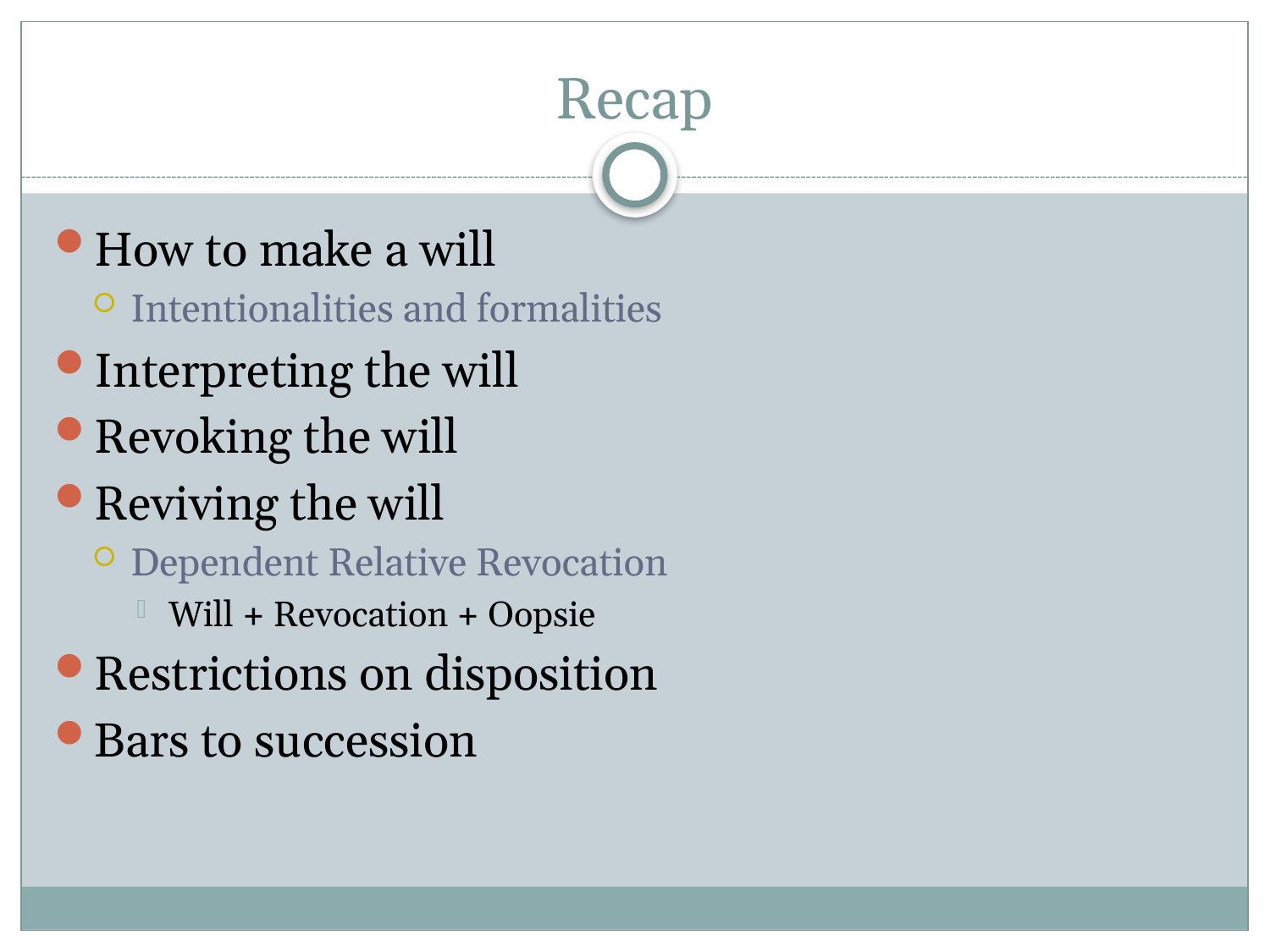

# Recap
How to make a will
Intentionalities and formalities
Interpreting the will
Revoking the will
Reviving the will
Dependent Relative Revocation
Will + Revocation + Oopsie
Restrictions on disposition
Bars to succession